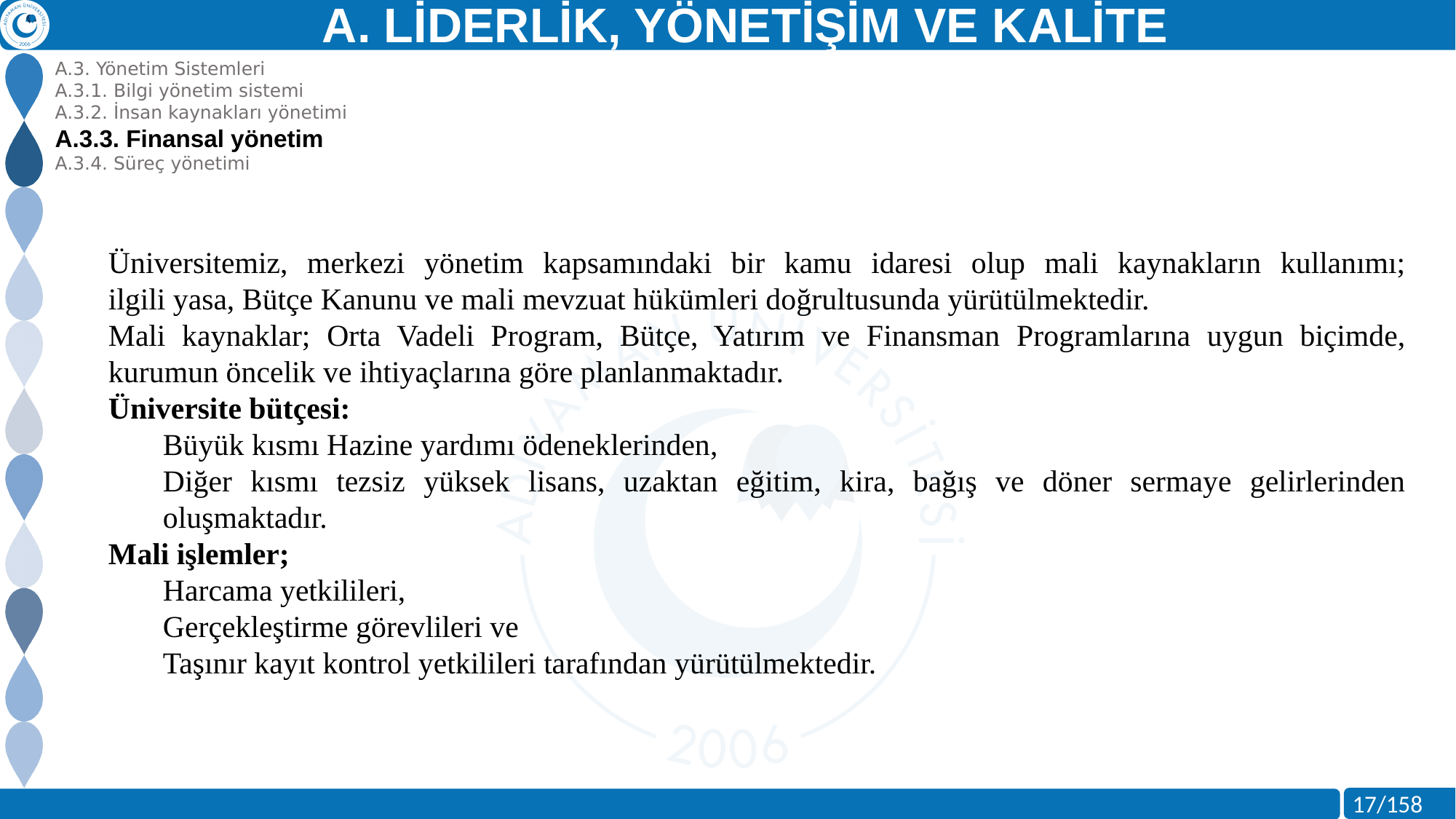

A. LİDERLİK, YÖNETİŞİM VE KALİTE
A.3. Yönetim Sistemleri
A.3.1. Bilgi yönetim sistemi
A.3.2. İnsan kaynakları yönetimi
A.3.3. Finansal yönetim
A.3.4. Süreç yönetimi
Üniversitemiz, merkezi yönetim kapsamındaki bir kamu idaresi olup mali kaynakların kullanımı;
ilgili yasa, Bütçe Kanunu ve mali mevzuat hükümleri doğrultusunda yürütülmektedir.
Mali kaynaklar; Orta Vadeli Program, Bütçe, Yatırım ve Finansman Programlarına uygun biçimde, kurumun öncelik ve ihtiyaçlarına göre planlanmaktadır.
Üniversite bütçesi:
Büyük kısmı Hazine yardımı ödeneklerinden,
Diğer kısmı tezsiz yüksek lisans, uzaktan eğitim, kira, bağış ve döner sermaye gelirlerinden oluşmaktadır.
Mali işlemler;
Harcama yetkilileri,
Gerçekleştirme görevlileri ve
Taşınır kayıt kontrol yetkilileri tarafından yürütülmektedir.